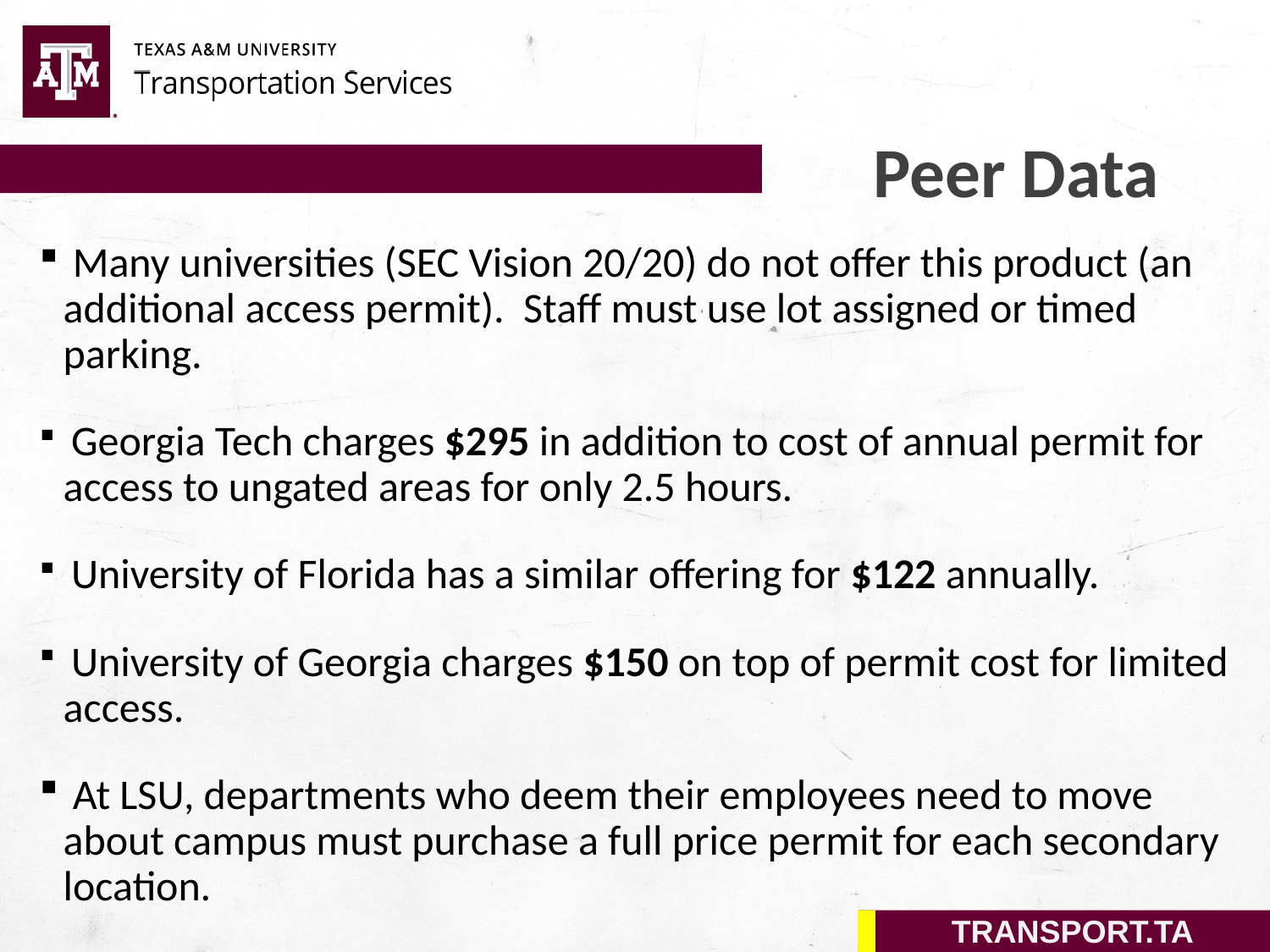

Peer Data
 Many universities (SEC Vision 20/20) do not offer this product (an additional access permit).  Staff must use lot assigned or timed parking.

 Georgia Tech charges $295 in addition to cost of annual permit for access to ungated areas for only 2.5 hours.

 University of Florida has a similar offering for $122 annually.

 University of Georgia charges $150 on top of permit cost for limited access.

 At LSU, departments who deem their employees need to move about campus must purchase a full price permit for each secondary location.